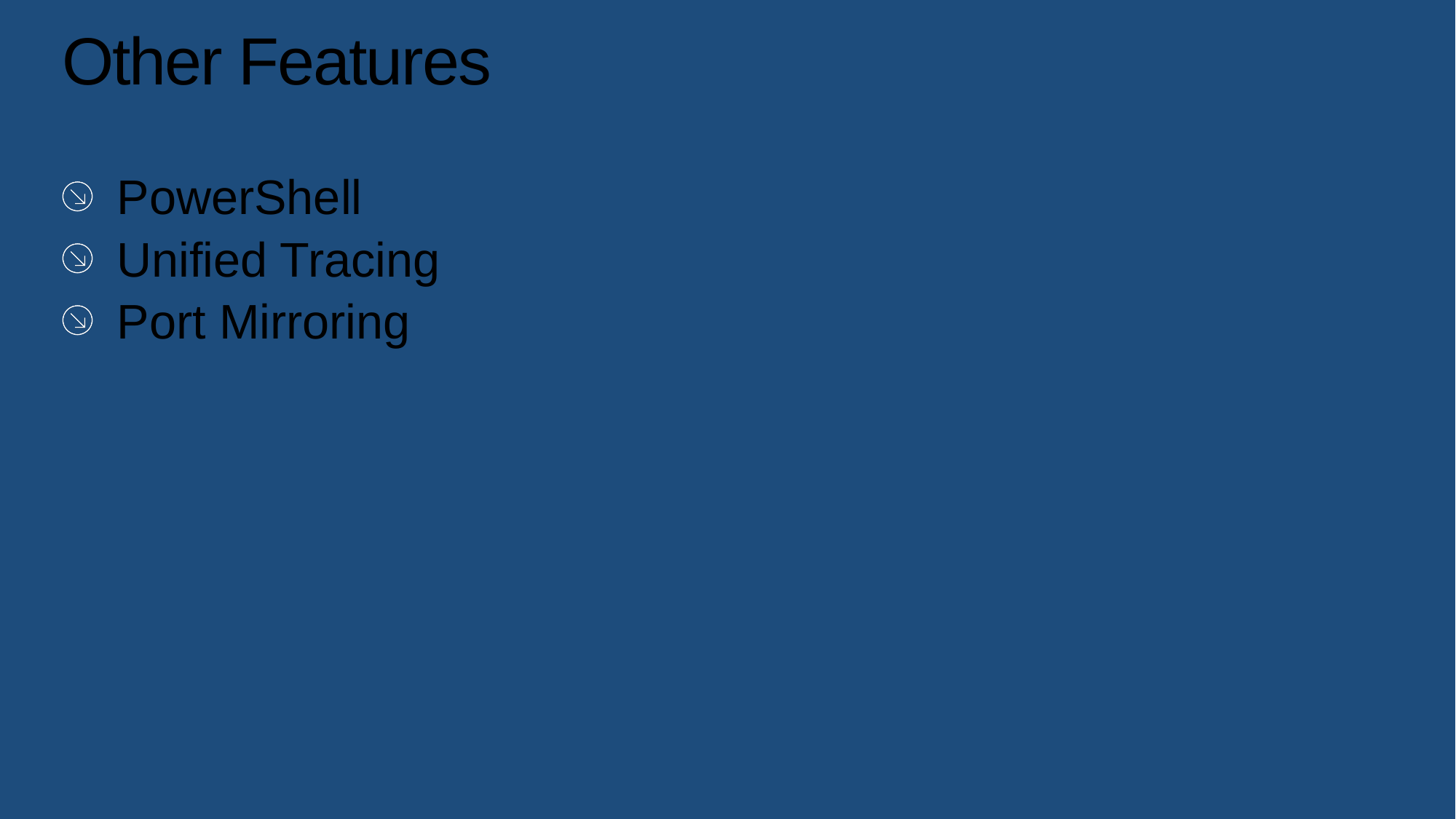

# Other Features
PowerShell
Unified Tracing
Port Mirroring